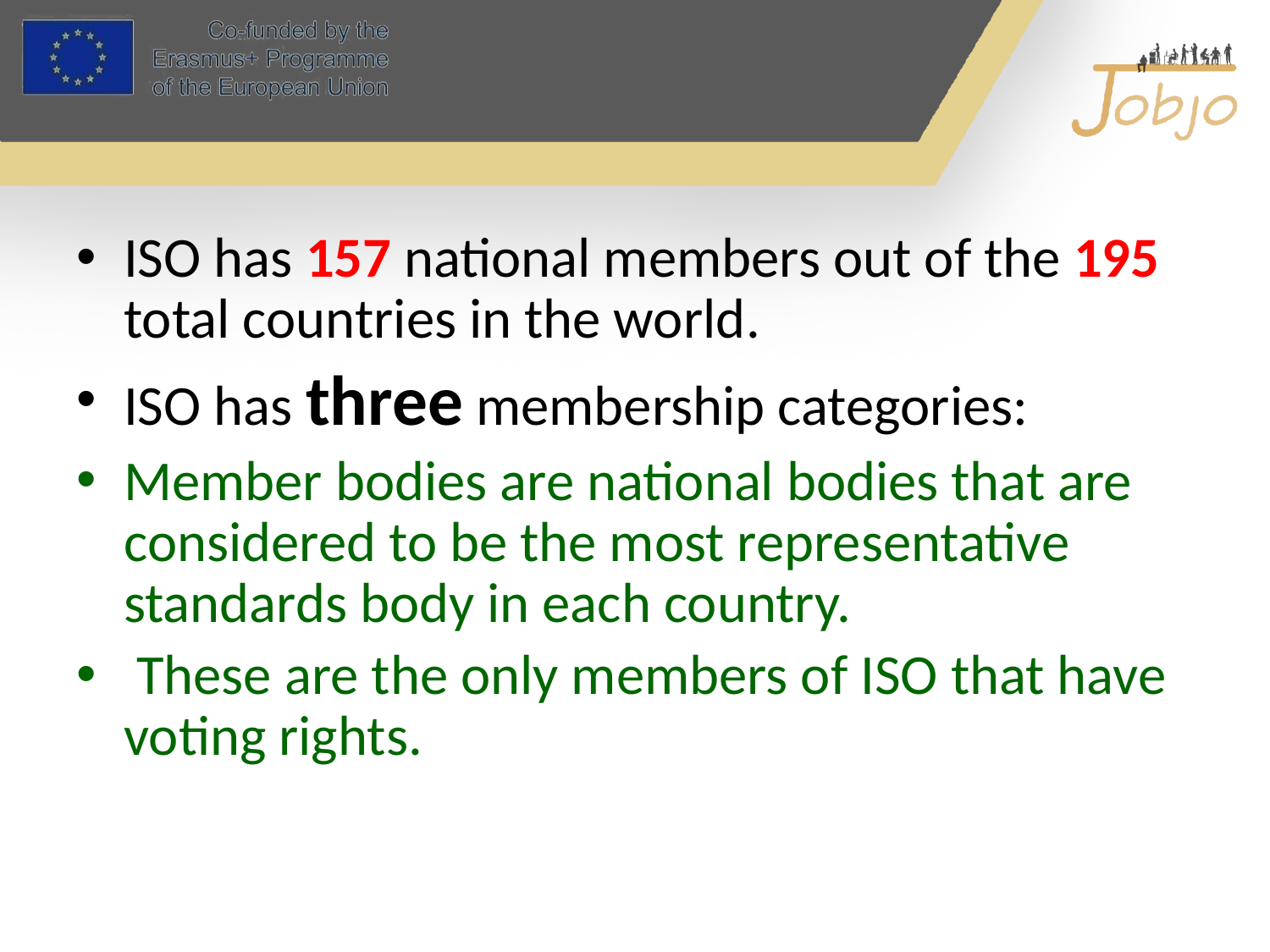

#
ISO has 157 national members out of the 195 total countries in the world.
ISO has three membership categories:
Member bodies are national bodies that are considered to be the most representative standards body in each country.
 These are the only members of ISO that have voting rights.